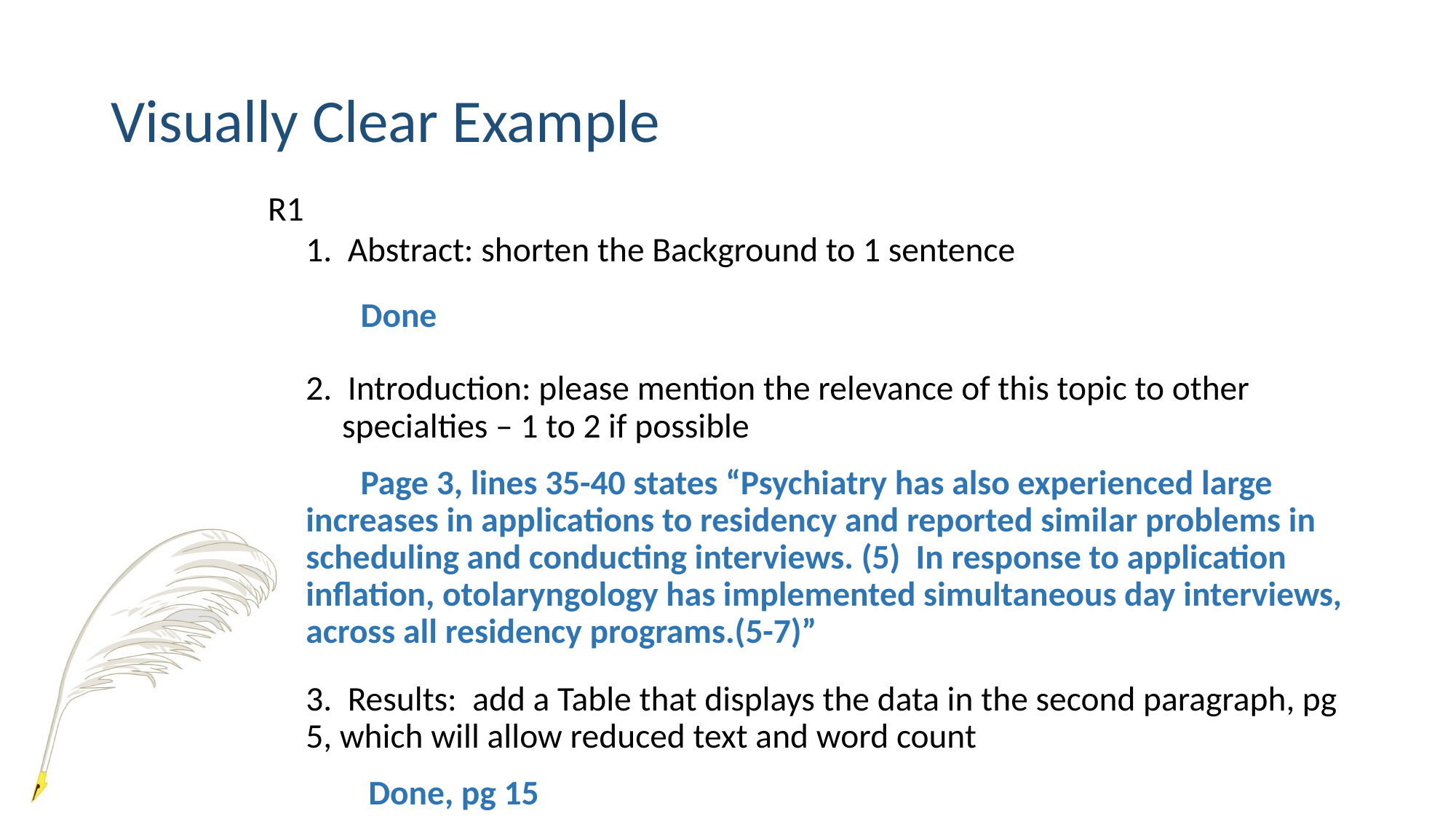

# Visually Clear Example
R1
1.  Abstract: shorten the Background to 1 sentence

       Done

2.  Introduction: please mention the relevance of this topic to other specialties – 1 to 2 if possible

       Page 3, lines 35-40 states “Psychiatry has also experienced large increases in applications to residency and reported similar problems in scheduling and conducting interviews. (5)  In response to application inflation, otolaryngology has implemented simultaneous day interviews, across all residency programs.(5-7)”

3.  Results:  add a Table that displays the data in the second paragraph, pg 5, which will allow reduced text and word count

        Done, pg 15